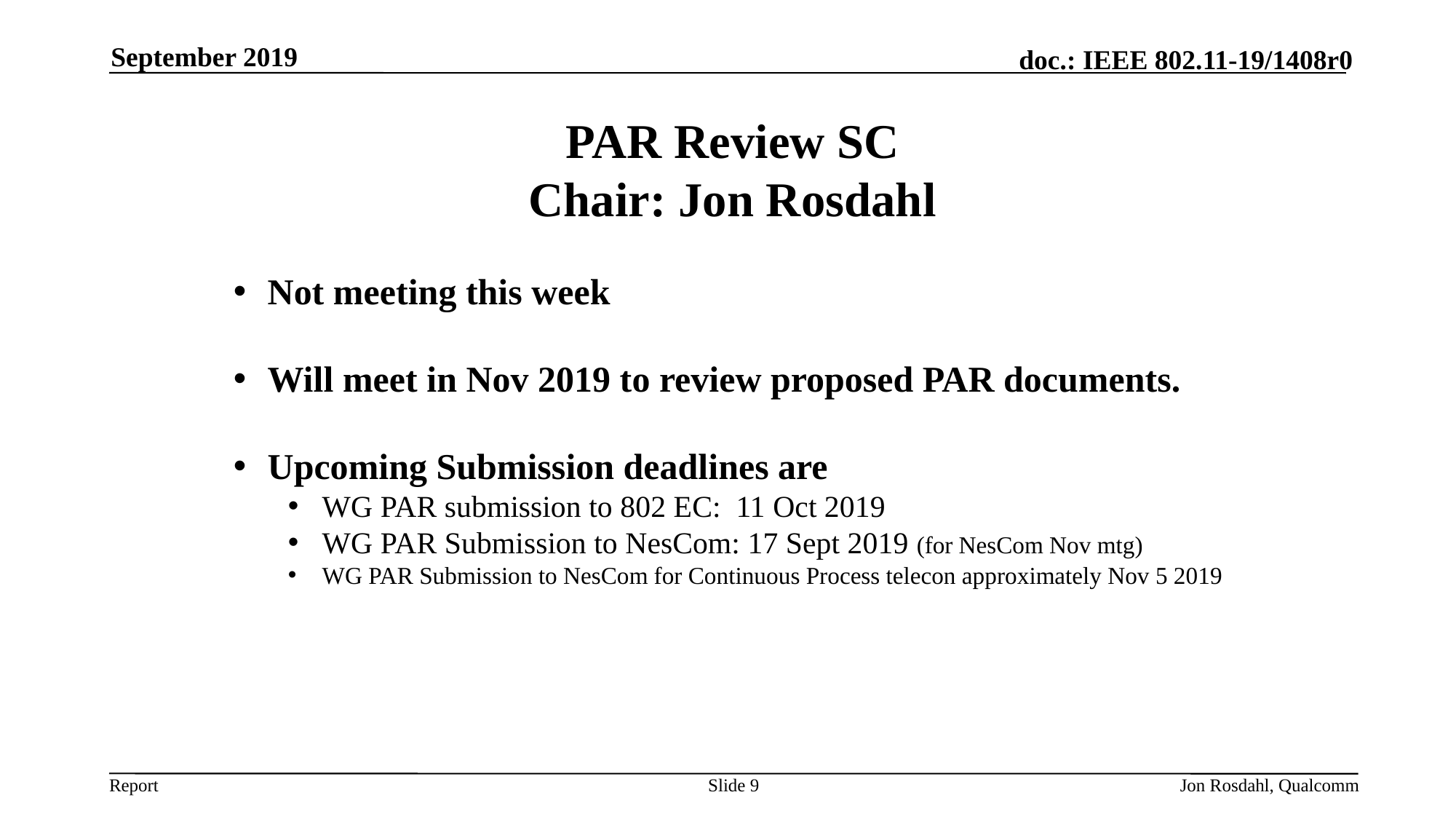

September 2019
# PAR Review SC Chair: Jon Rosdahl
Not meeting this week

Will meet in Nov 2019 to review proposed PAR documents.

Upcoming Submission deadlines are
WG PAR submission to 802 EC:  11 Oct 2019
WG PAR Submission to NesCom: 17 Sept 2019 (for NesCom Nov mtg)
WG PAR Submission to NesCom for Continuous Process telecon approximately Nov 5 2019

Slide 9
Jon Rosdahl, Qualcomm